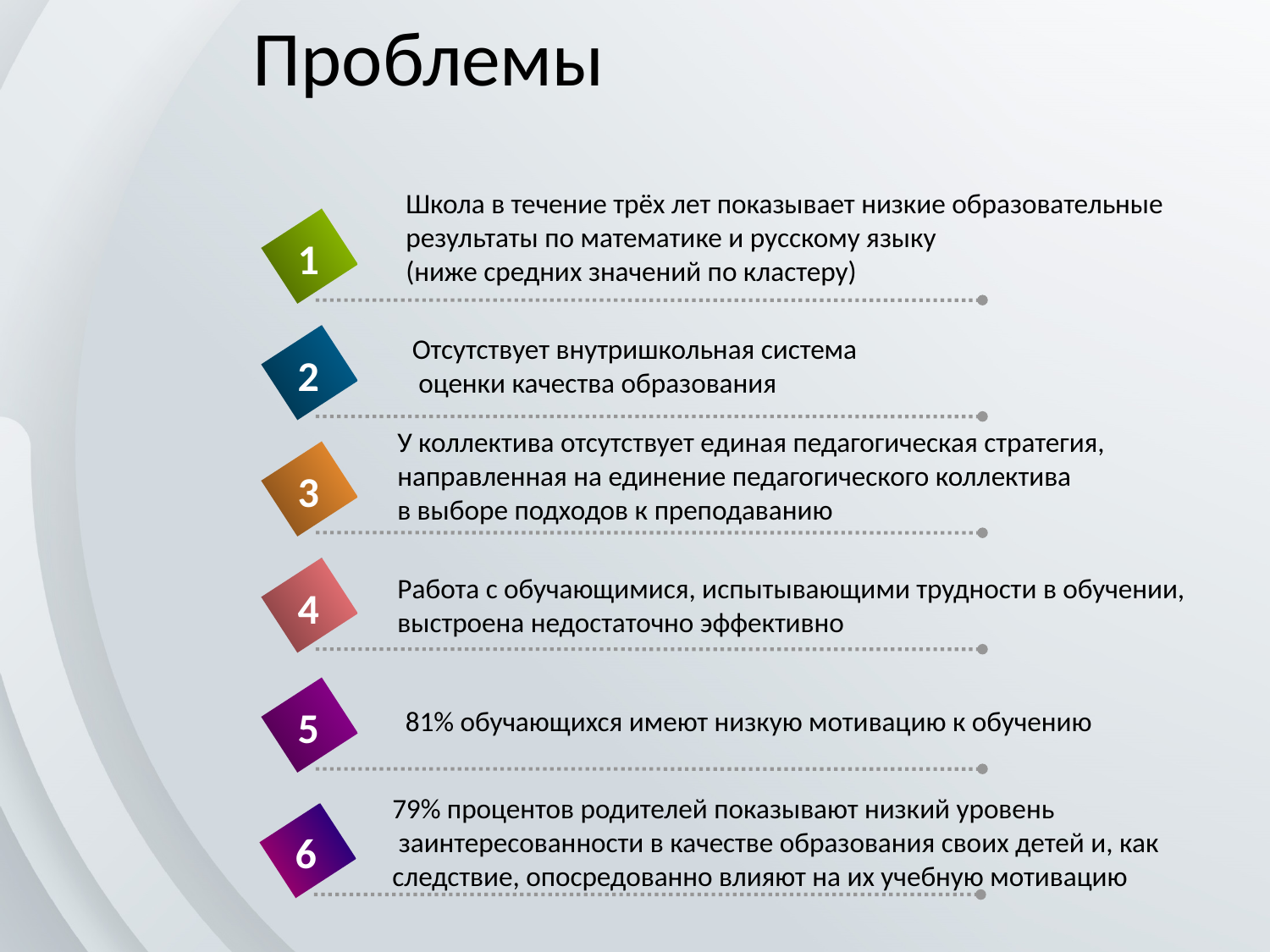

# Проблемы
Школа в течение трёх лет показывает низкие образовательные
результаты по математике и русскому языку
(ниже средних значений по кластеру)

1

Отсутствует внутришкольная система
 оценки качества образования

2

У коллектива отсутствует единая педагогическая стратегия,
направленная на единение педагогического коллектива
в выборе подходов к преподаванию

3

Работа с обучающимися, испытывающими трудности в обучении,
выстроена недостаточно эффективно

4

5
81% обучающихся имеют низкую мотивацию к обучению

79% процентов родителей показывают низкий уровень
 заинтересованности в качестве образования своих детей и, как следствие, опосредованно влияют на их учебную мотивацию

6